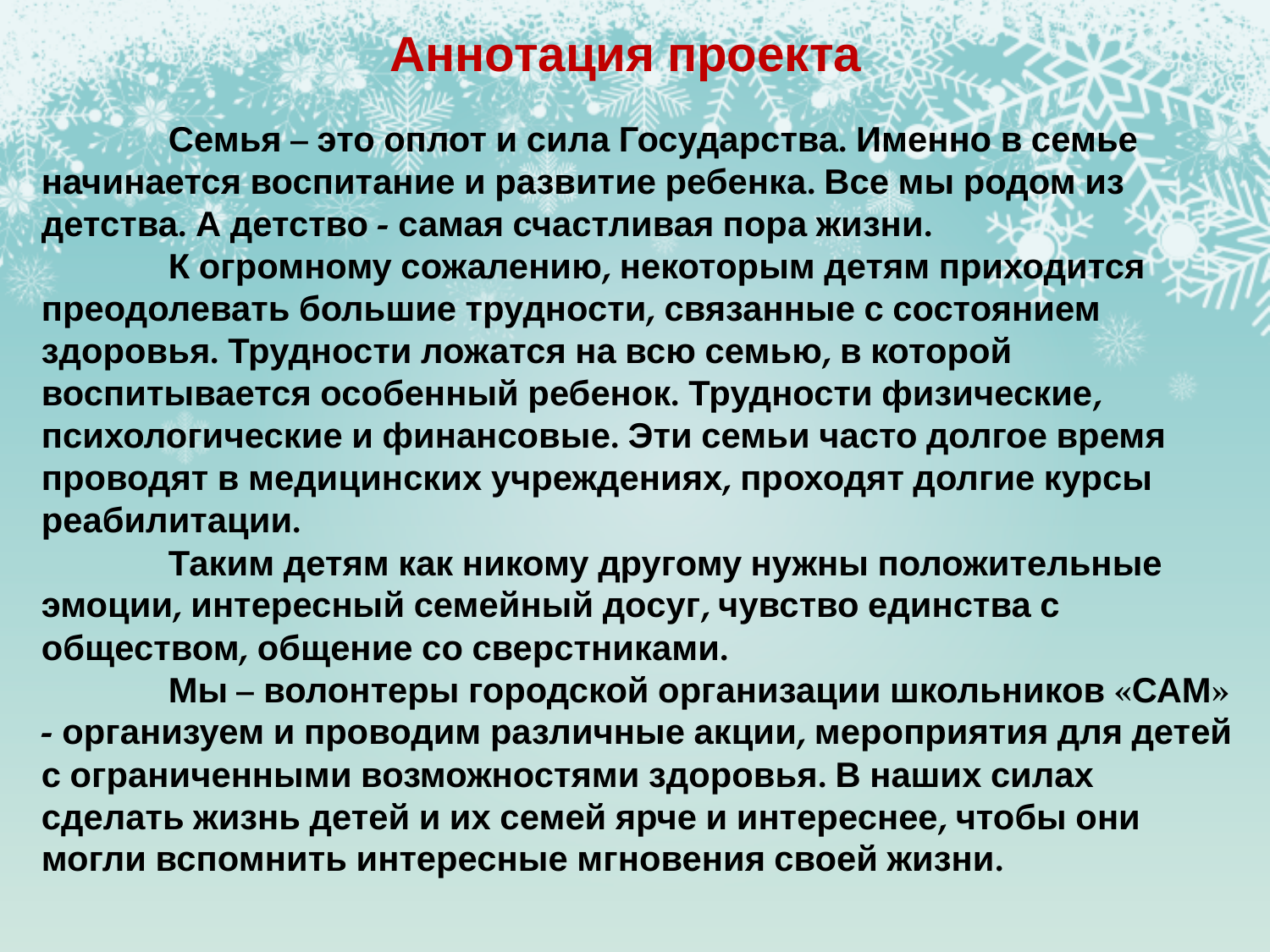

# Аннотация проекта
	Семья – это оплот и сила Государства. Именно в семье начинается воспитание и развитие ребенка. Все мы родом из детства. А детство - самая счастливая пора жизни.
	К огромному сожалению, некоторым детям приходится преодолевать большие трудности, связанные с состоянием здоровья. Трудности ложатся на всю семью, в которой воспитывается особенный ребенок. Трудности физические, психологические и финансовые. Эти семьи часто долгое время проводят в медицинских учреждениях, проходят долгие курсы реабилитации.
	Таким детям как никому другому нужны положительные эмоции, интересный семейный досуг, чувство единства с обществом, общение со сверстниками.
	Мы – волонтеры городской организации школьников «САМ» - организуем и проводим различные акции, мероприятия для детей с ограниченными возможностями здоровья. В наших силах сделать жизнь детей и их семей ярче и интереснее, чтобы они могли вспомнить интересные мгновения своей жизни.